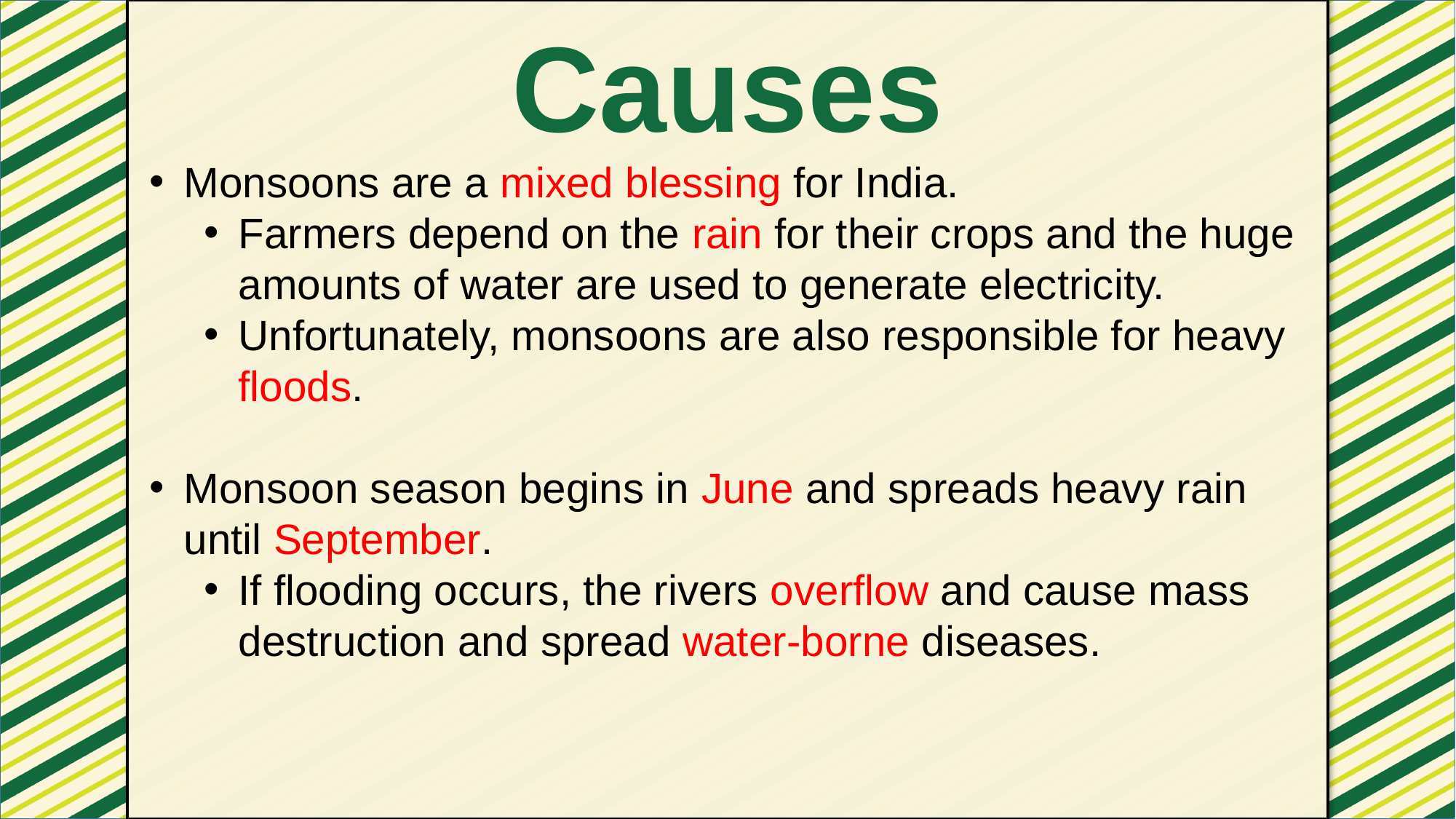

Causes

#
Monsoons are a mixed blessing for India.
Farmers depend on the rain for their crops and the huge amounts of water are used to generate electricity.
Unfortunately, monsoons are also responsible for heavy floods.

Monsoon season begins in June and spreads heavy rain until September.
If flooding occurs, the rivers overflow and cause mass destruction and spread water-borne diseases.